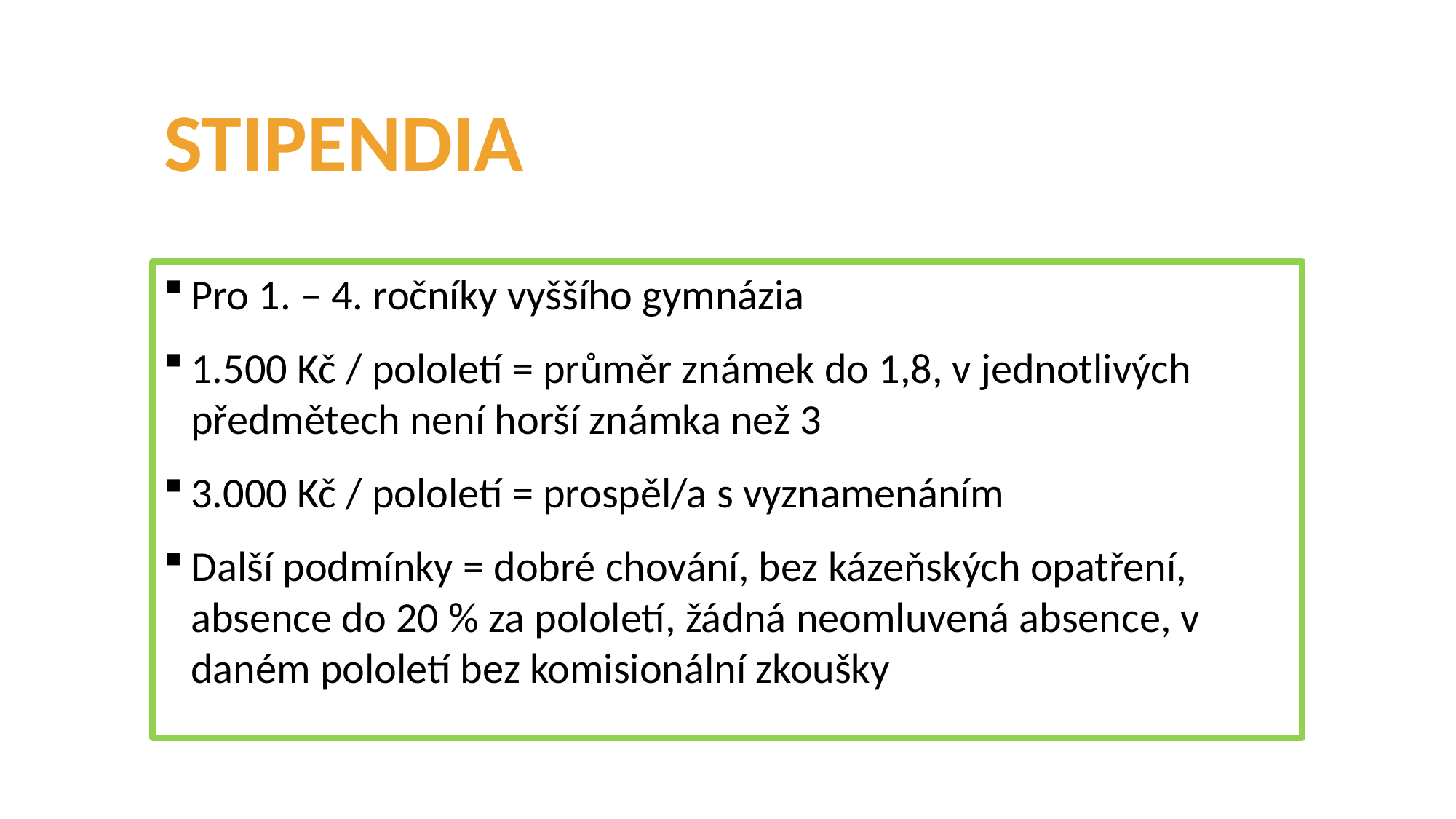

# STIPENDIA
Pro 1. – 4. ročníky vyššího gymnázia
1.500 Kč / pololetí = průměr známek do 1,8, v jednotlivých předmětech není horší známka než 3
3.000 Kč / pololetí = prospěl/a s vyznamenáním
Další podmínky = dobré chování, bez kázeňských opatření, absence do 20 % za pololetí, žádná neomluvená absence, v daném pololetí bez komisionální zkoušky